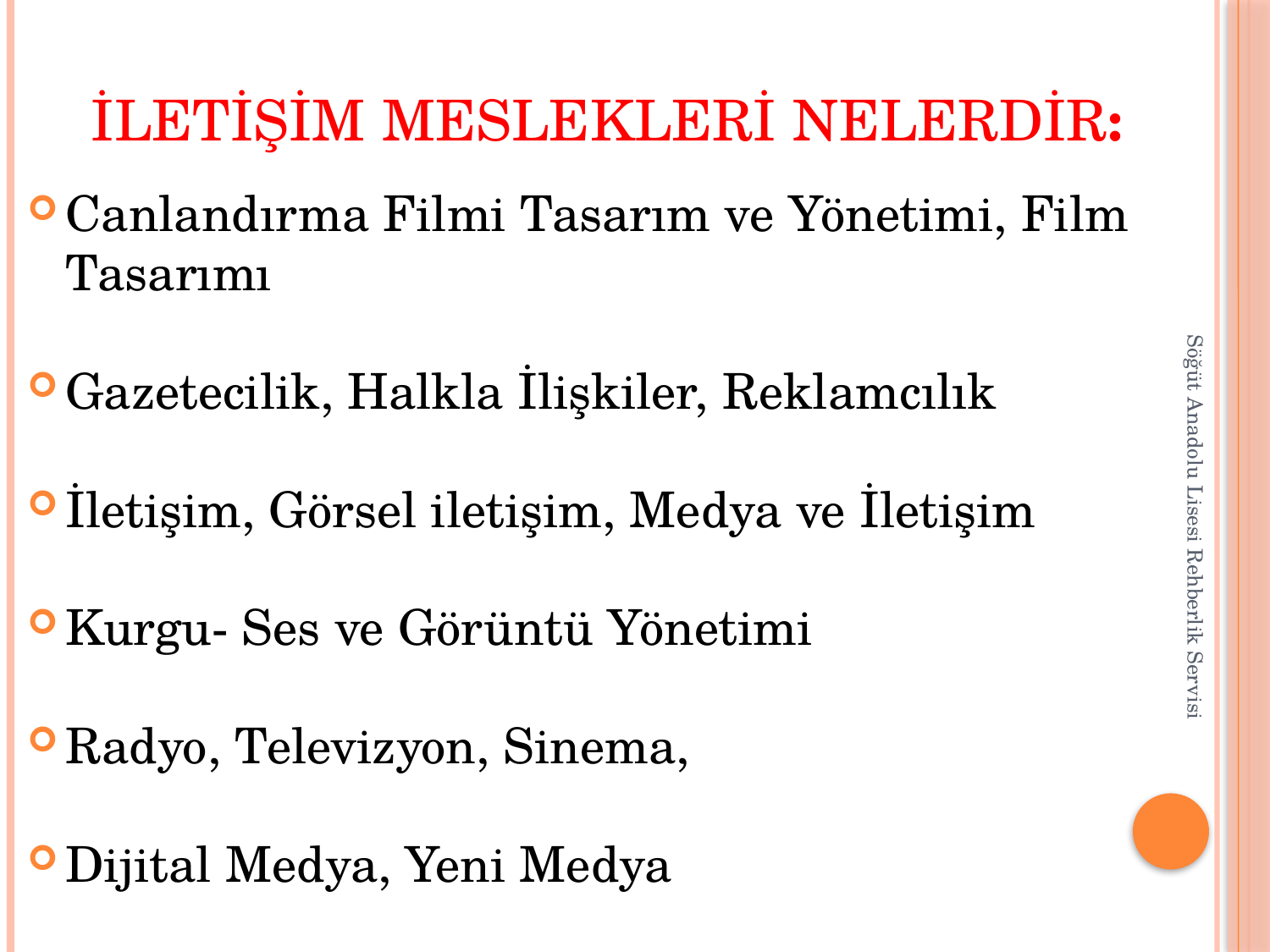

# İLETİŞİM MESLEKLERİ NELERDİR:
Canlandırma Filmi Tasarım ve Yönetimi, Film Tasarımı

Gazetecilik, Halkla İlişkiler, Reklamcılık

İletişim, Görsel iletişim, Medya ve İletişim

Kurgu- Ses ve Görüntü Yönetimi

Radyo, Televizyon, Sinema,

Dijital Medya, Yeni Medya
Söğüt Anadolu Lisesi Rehberlik Servisi